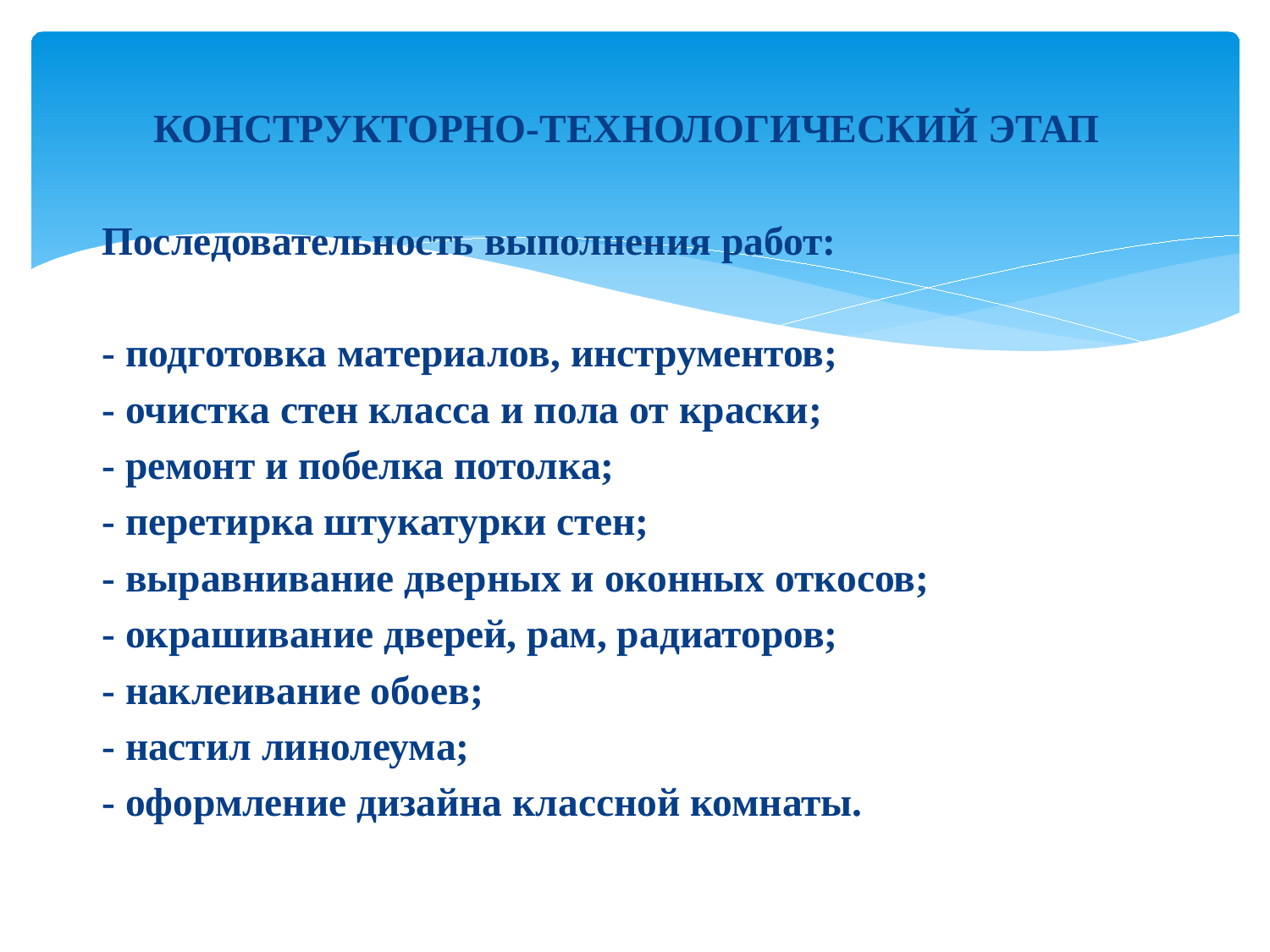

КОНСТРУКТОРНО-ТЕХНОЛОГИЧЕСКИЙ ЭТАП

Последовательность выполнения работ:

- подготовка материалов, инструментов;
- очистка стен класса и пола от краски;
- ремонт и побелка потолка;
- перетирка штукатурки стен;
- выравнивание дверных и оконных откосов;
- окрашивание дверей, рам, радиаторов;
- наклеивание обоев;
- настил линолеума;
- оформление дизайна классной комнаты.